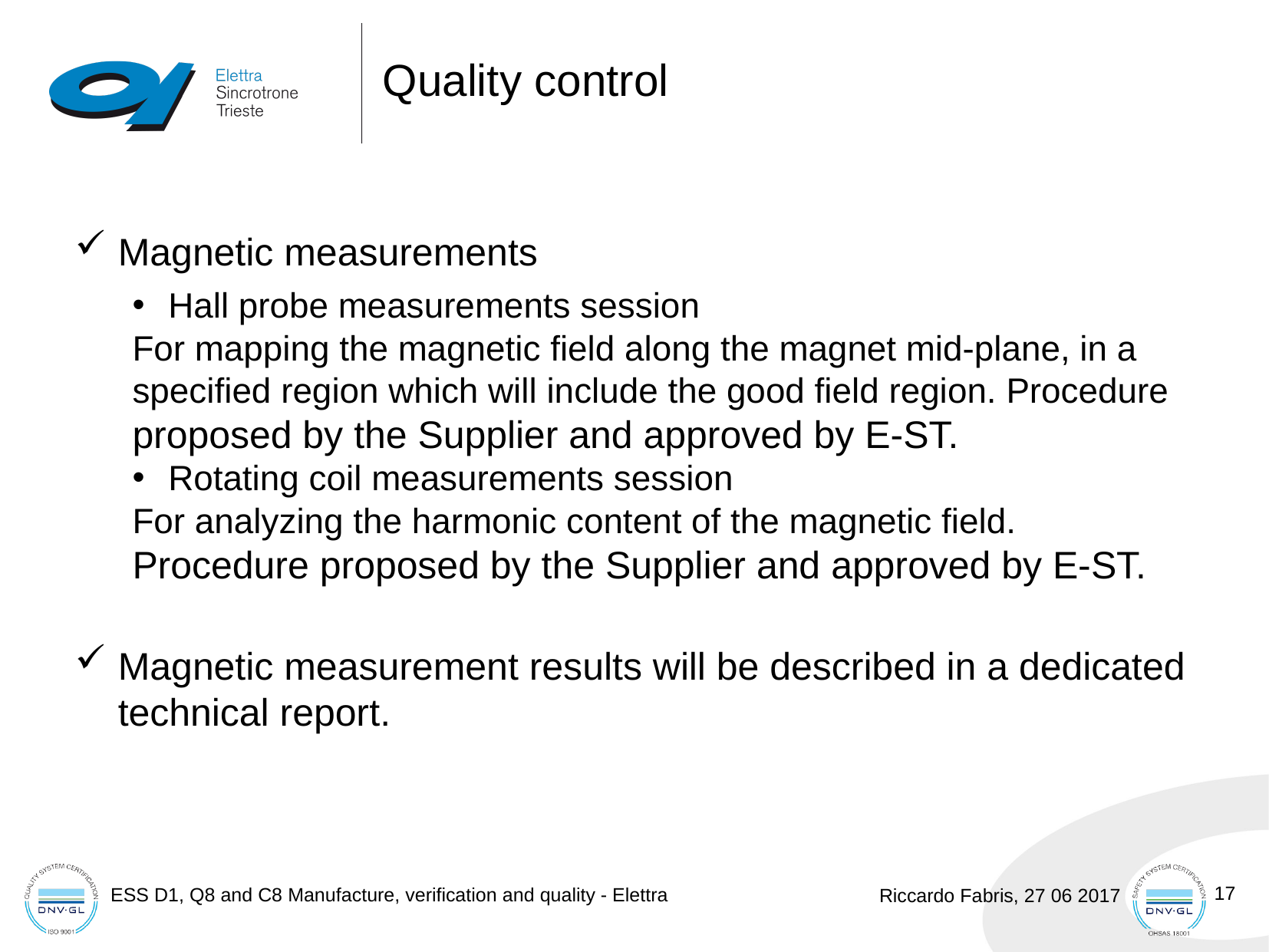

# Quality control
Magnetic measurements
Hall probe measurements session
For mapping the magnetic field along the magnet mid-plane, in a specified region which will include the good field region. Procedure proposed by the Supplier and approved by E-ST.
Rotating coil measurements session
For analyzing the harmonic content of the magnetic field. Procedure proposed by the Supplier and approved by E-ST.

Magnetic measurement results will be described in a dedicated technical report.
17